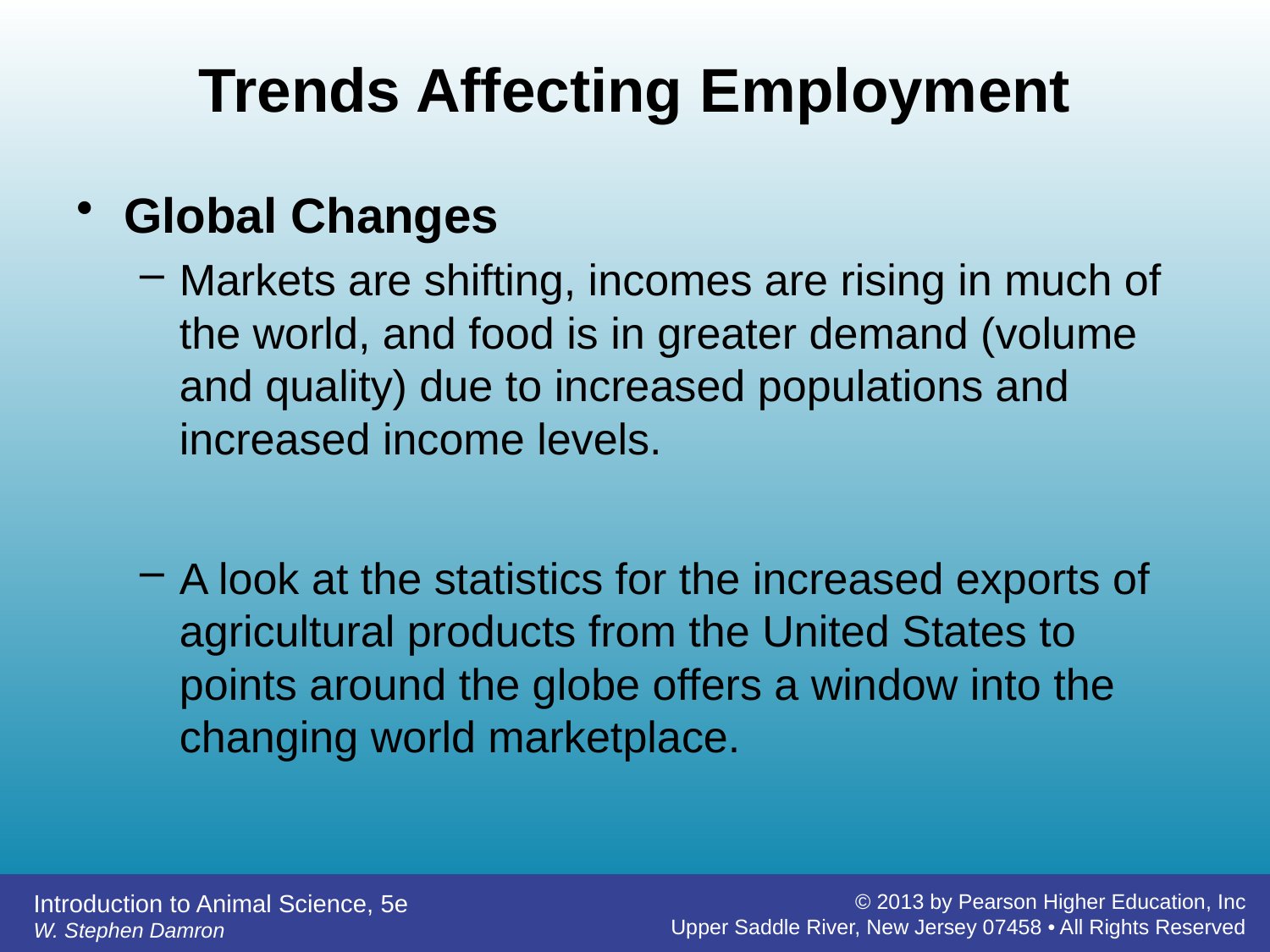

# Trends Affecting Employment
Global Changes
Markets are shifting, incomes are rising in much of the world, and food is in greater demand (volume and quality) due to increased populations and increased income levels.

A look at the statistics for the increased exports of agricultural products from the United States to points around the globe offers a window into the changing world marketplace.